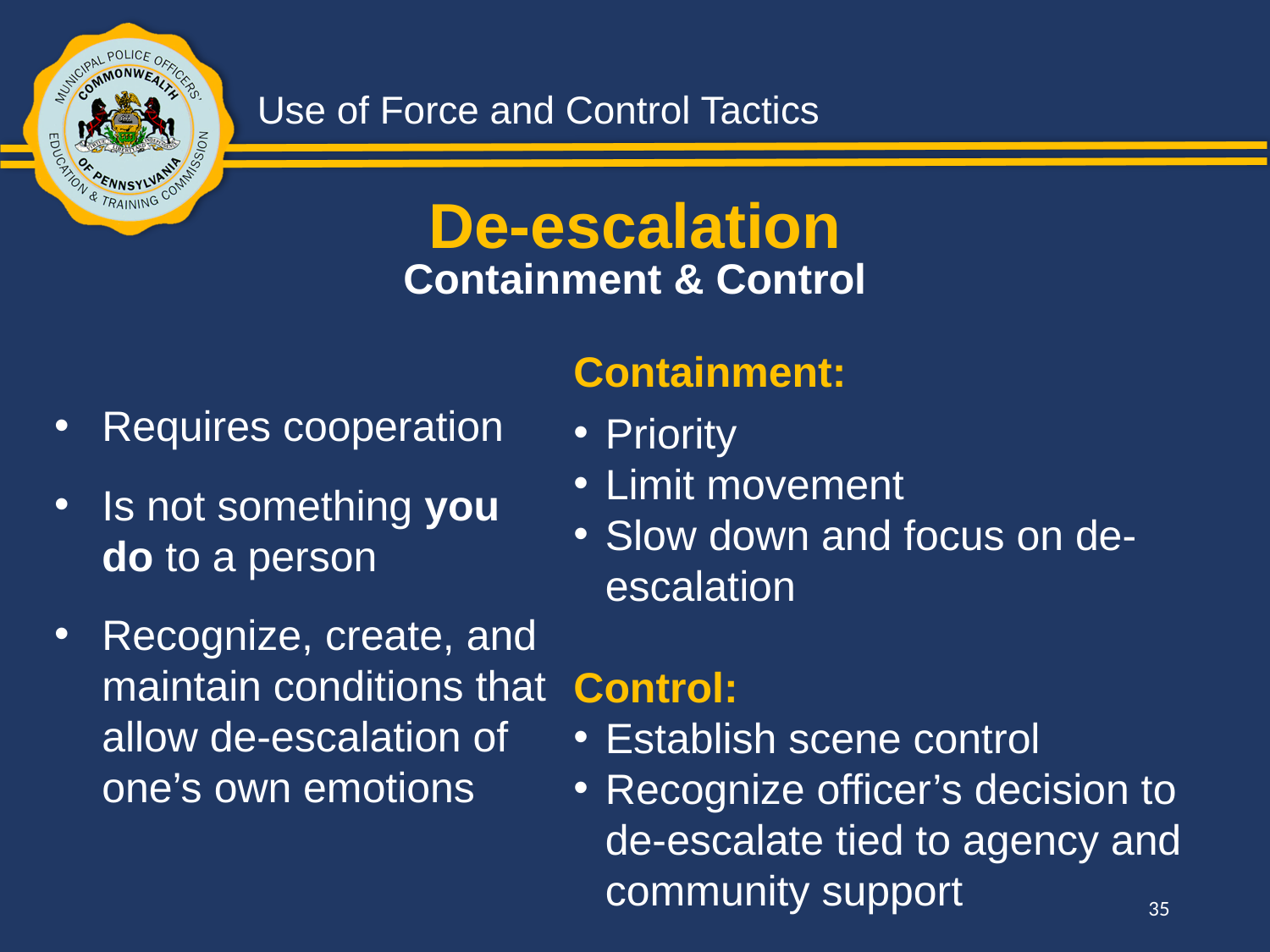

De-escalation
Containment & Control
Containment:
Priority
Limit movement
Slow down and focus on de-escalation

Control:
Establish scene control
Recognize officer’s decision to de-escalate tied to agency and community support

Requires cooperation
Is not something you do to a person
Recognize, create, and maintain conditions that allow de-escalation of one’s own emotions

35